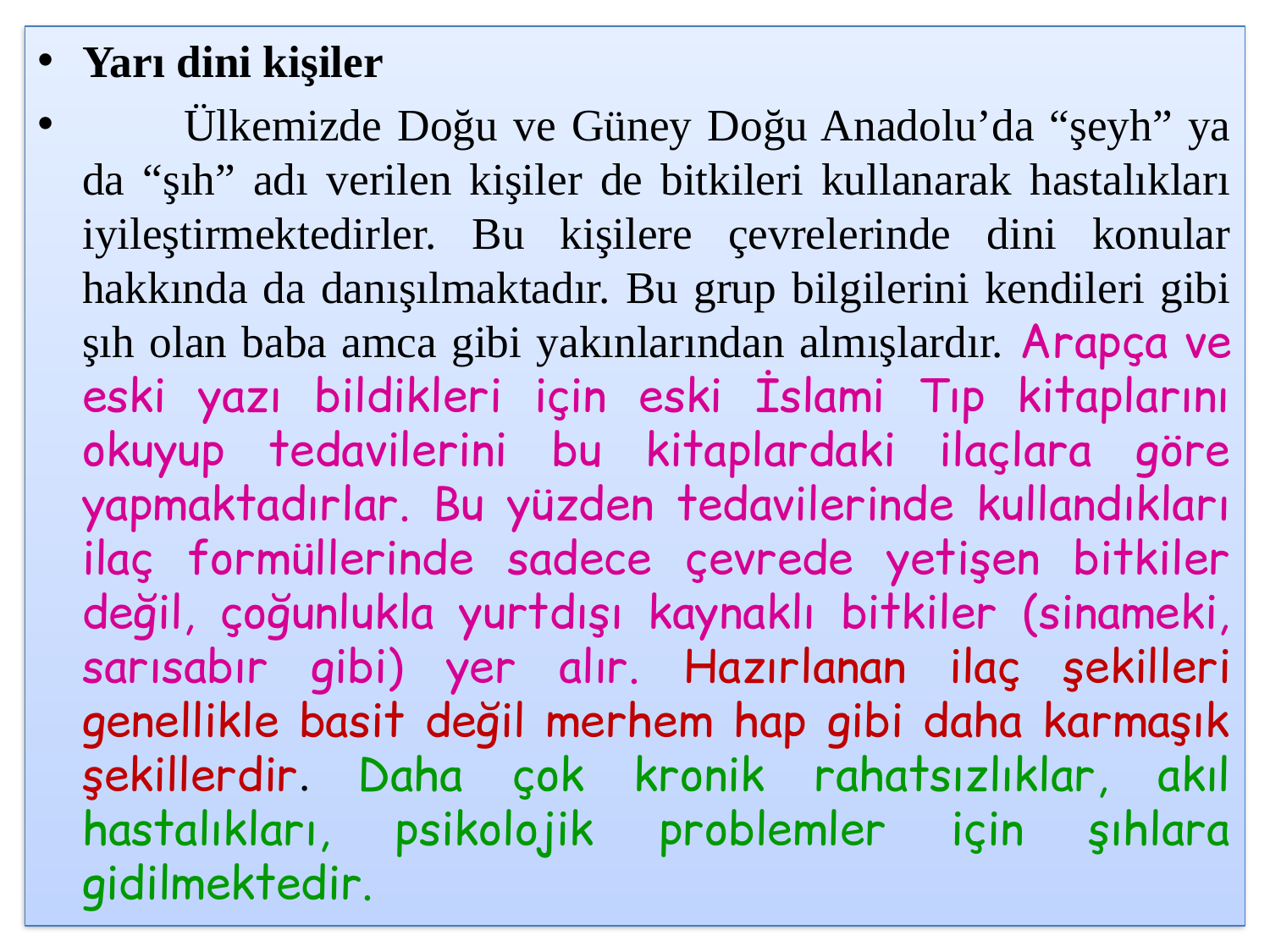

Yarı dini kişiler
	Ülkemizde Doğu ve Güney Doğu Anadolu’da “şeyh” ya da “şıh” adı verilen kişiler de bitkileri kullanarak hastalıkları iyileştirmektedirler. Bu kişilere çevrelerinde dini konular hakkında da danışılmaktadır. Bu grup bilgilerini kendileri gibi şıh olan baba amca gibi yakınlarından almışlardır. Arapça ve eski yazı bildikleri için eski İslami Tıp kitaplarını okuyup tedavilerini bu kitaplardaki ilaçlara göre yapmaktadırlar. Bu yüzden tedavilerinde kullandıkları ilaç formüllerinde sadece çevrede yetişen bitkiler değil, çoğunlukla yurtdışı kaynaklı bitkiler (sinameki, sarısabır gibi) yer alır. Hazırlanan ilaç şekilleri genellikle basit değil merhem hap gibi daha karmaşık şekillerdir. Daha çok kronik rahatsızlıklar, akıl hastalıkları, psikolojik problemler için şıhlara gidilmektedir.